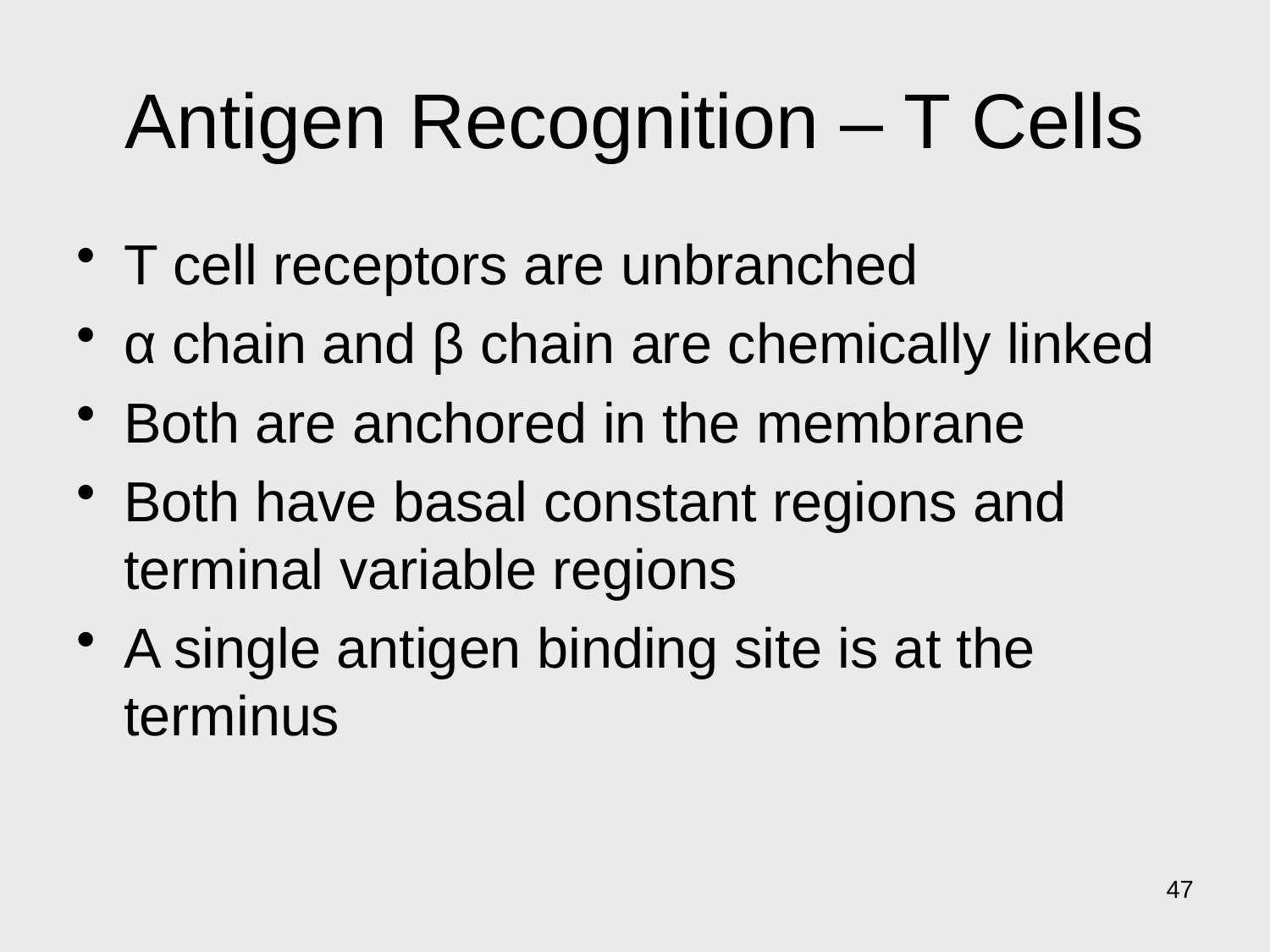

# Antigen Recognition – T Cells
T cell receptors are unbranched
α chain and β chain are chemically linked
Both are anchored in the membrane
Both have basal constant regions and terminal variable regions
A single antigen binding site is at the terminus
47